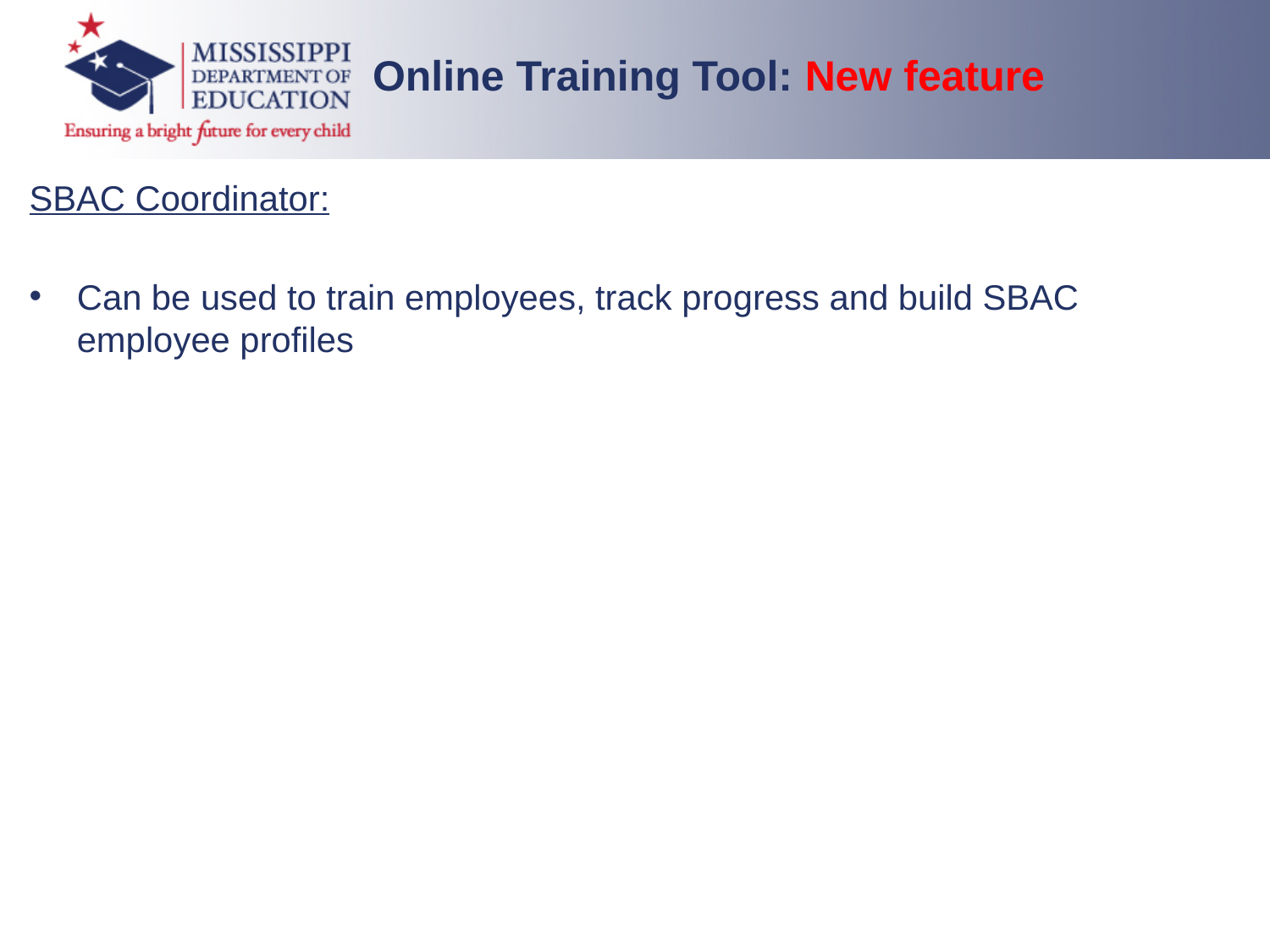

Online Training Tool: New feature
SBAC Coordinator:

Can be used to train employees, track progress and build SBAC employee profiles